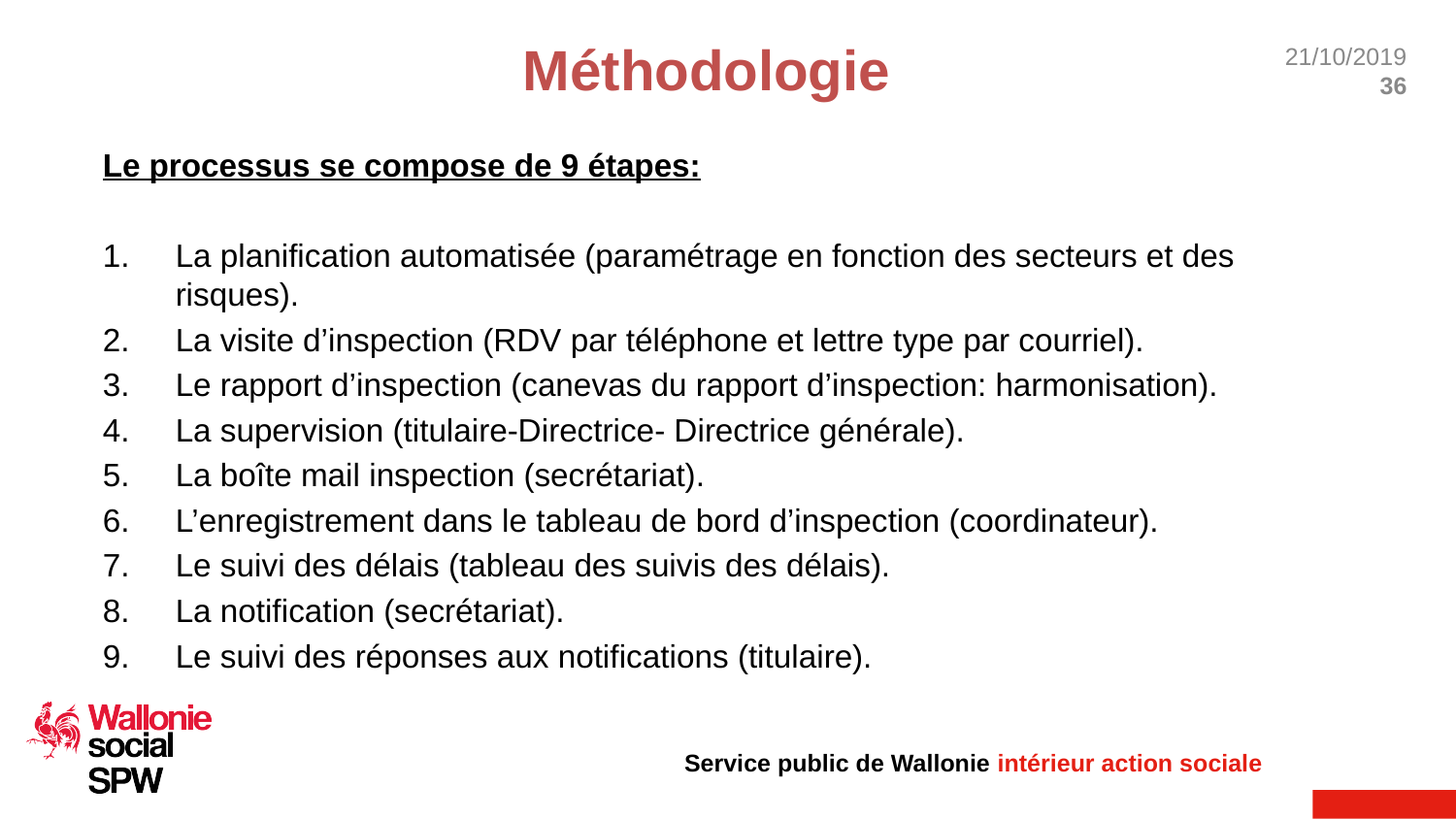

# Méthodologie

Le processus se compose de 9 étapes:

La planification automatisée (paramétrage en fonction des secteurs et des risques).
La visite d’inspection (RDV par téléphone et lettre type par courriel).
Le rapport d’inspection (canevas du rapport d’inspection: harmonisation).
La supervision (titulaire-Directrice- Directrice générale).
La boîte mail inspection (secrétariat).
L’enregistrement dans le tableau de bord d’inspection (coordinateur).
Le suivi des délais (tableau des suivis des délais).
La notification (secrétariat).
Le suivi des réponses aux notifications (titulaire).